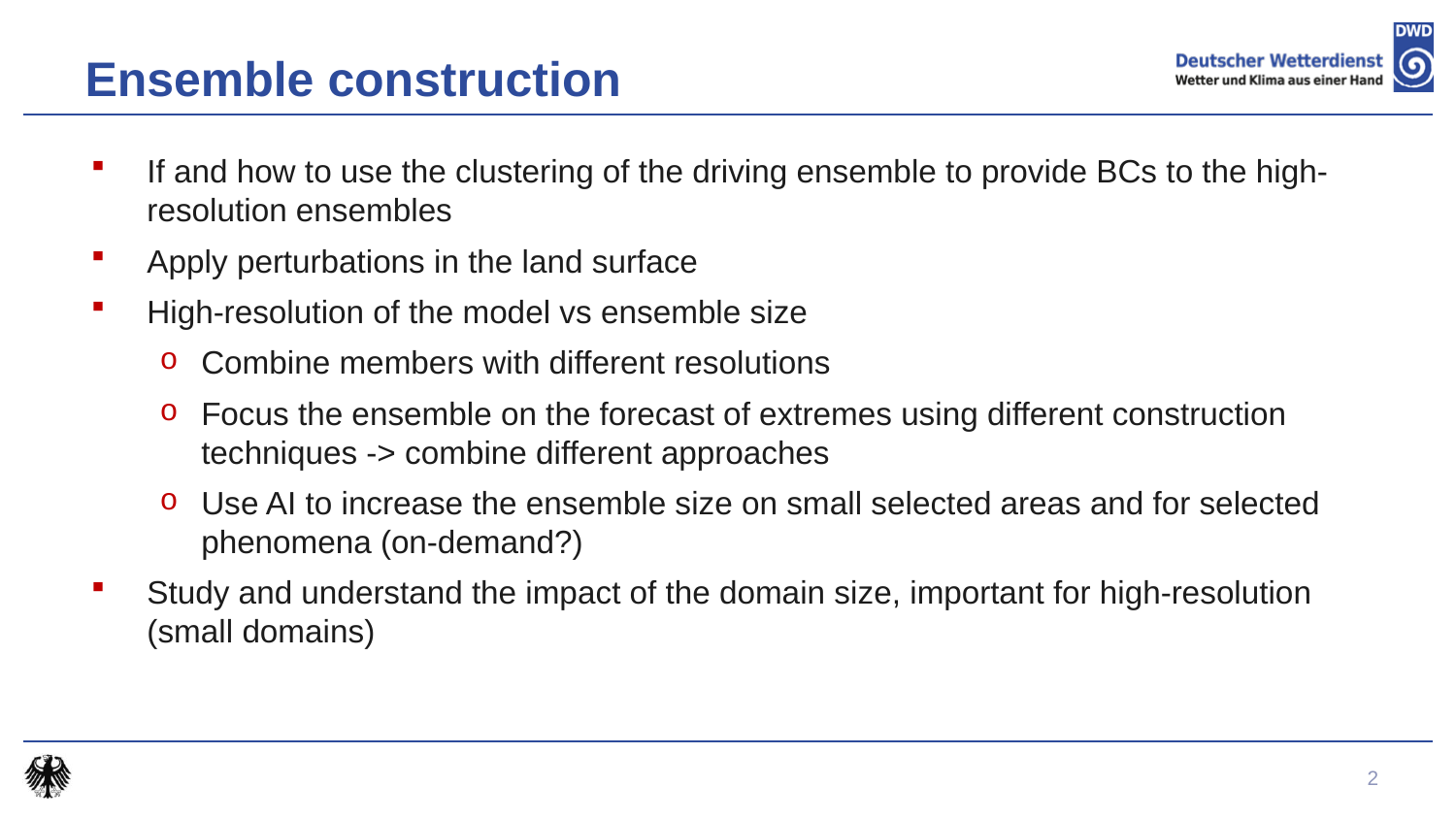

# Ensemble construction
If and how to use the clustering of the driving ensemble to provide BCs to the high-resolution ensembles
Apply perturbations in the land surface
High-resolution of the model vs ensemble size
Combine members with different resolutions
Focus the ensemble on the forecast of extremes using different construction techniques -> combine different approaches
Use AI to increase the ensemble size on small selected areas and for selected phenomena (on-demand?)
Study and understand the impact of the domain size, important for high-resolution (small domains)
2